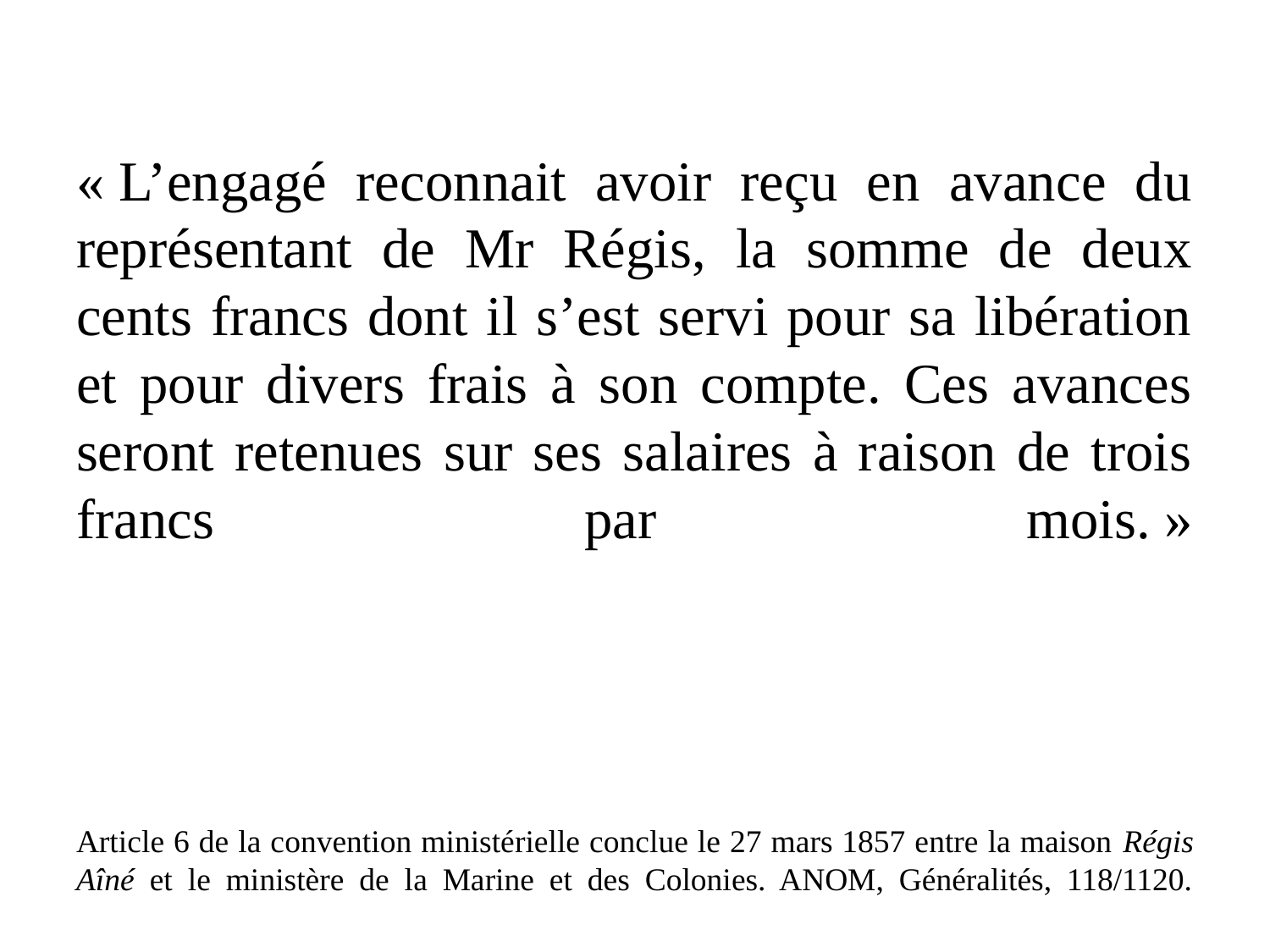

# « L’engagé reconnait avoir reçu en avance du représentant de Mr Régis, la somme de deux cents francs dont il s’est servi pour sa libération et pour divers frais à son compte. Ces avances seront retenues sur ses salaires à raison de trois francs par mois. » Article 6 de la convention ministérielle conclue le 27 mars 1857 entre la maison Régis Aîné et le ministère de la Marine et des Colonies. ANOM, Généralités, 118/1120.